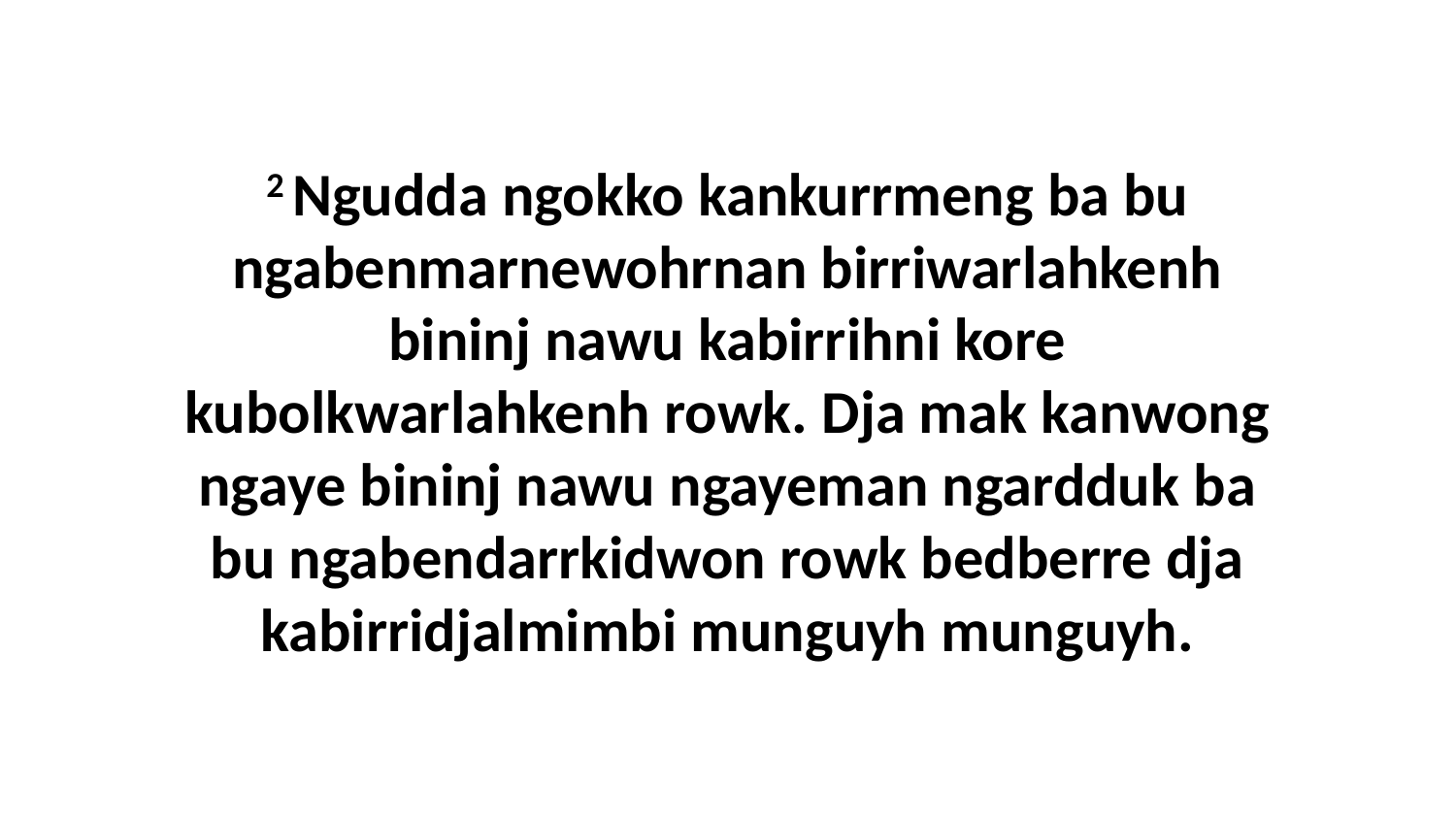

2 Ngudda ngokko kankurrmeng ba bu ngabenmarnewohrnan birriwarlahkenh bininj nawu kabirrihni kore kubolkwarlahkenh rowk. Dja mak kanwong ngaye bininj nawu ngayeman ngardduk ba bu ngabendarrkidwon rowk bedberre dja kabirridjalmimbi munguyh munguyh.